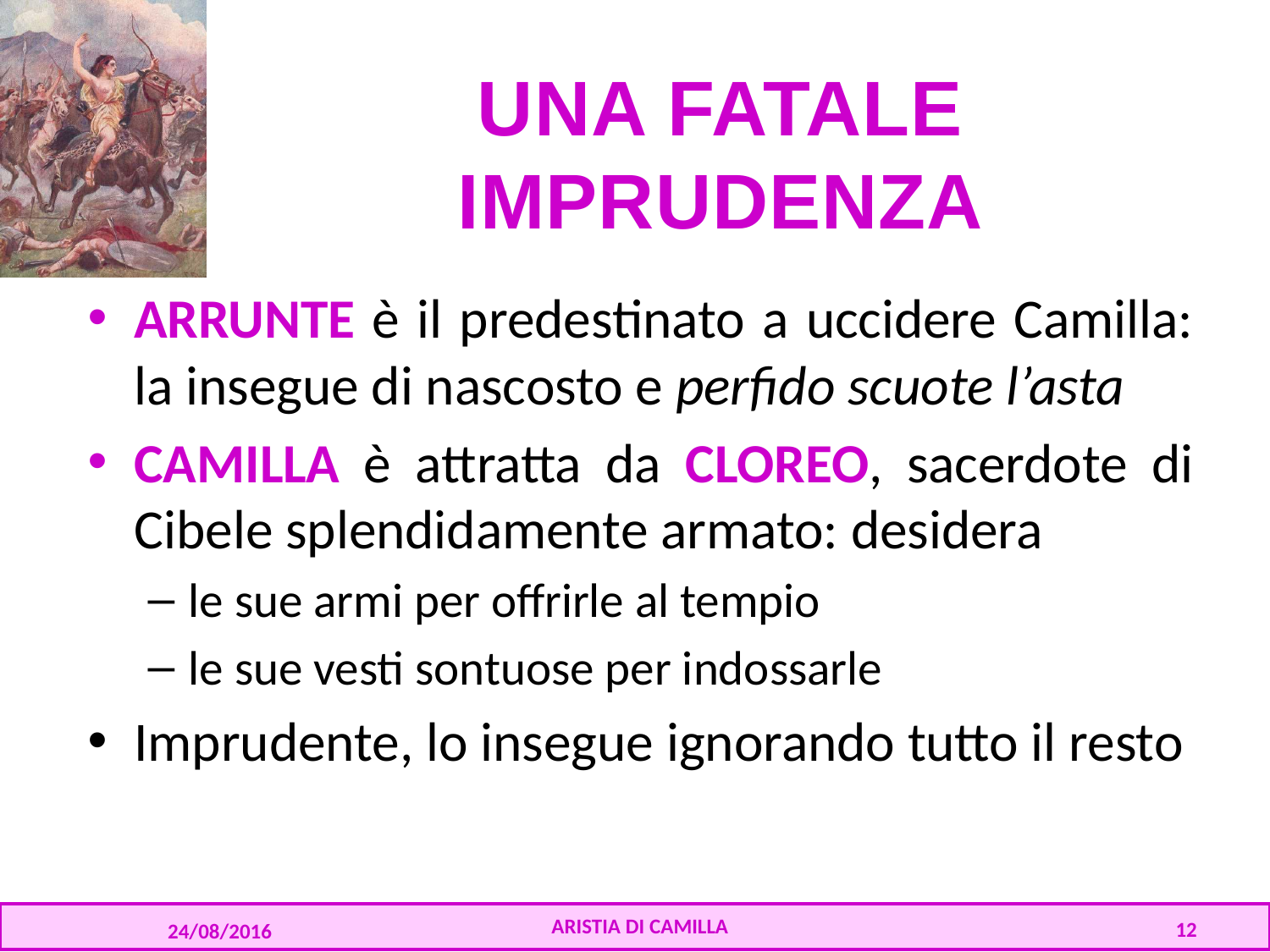

# UNA FATALE IMPRUDENZA
ARRUNTE è il predestinato a uccidere Camilla: la insegue di nascosto e perfido scuote l’asta
CAMILLA è attratta da CLOREO, sacerdote di Cibele splendidamente armato: desidera
le sue armi per offrirle al tempio
le sue vesti sontuose per indossarle
Imprudente, lo insegue ignorando tutto il resto

ARISTIA DI CAMILLA
24/08/2016
12